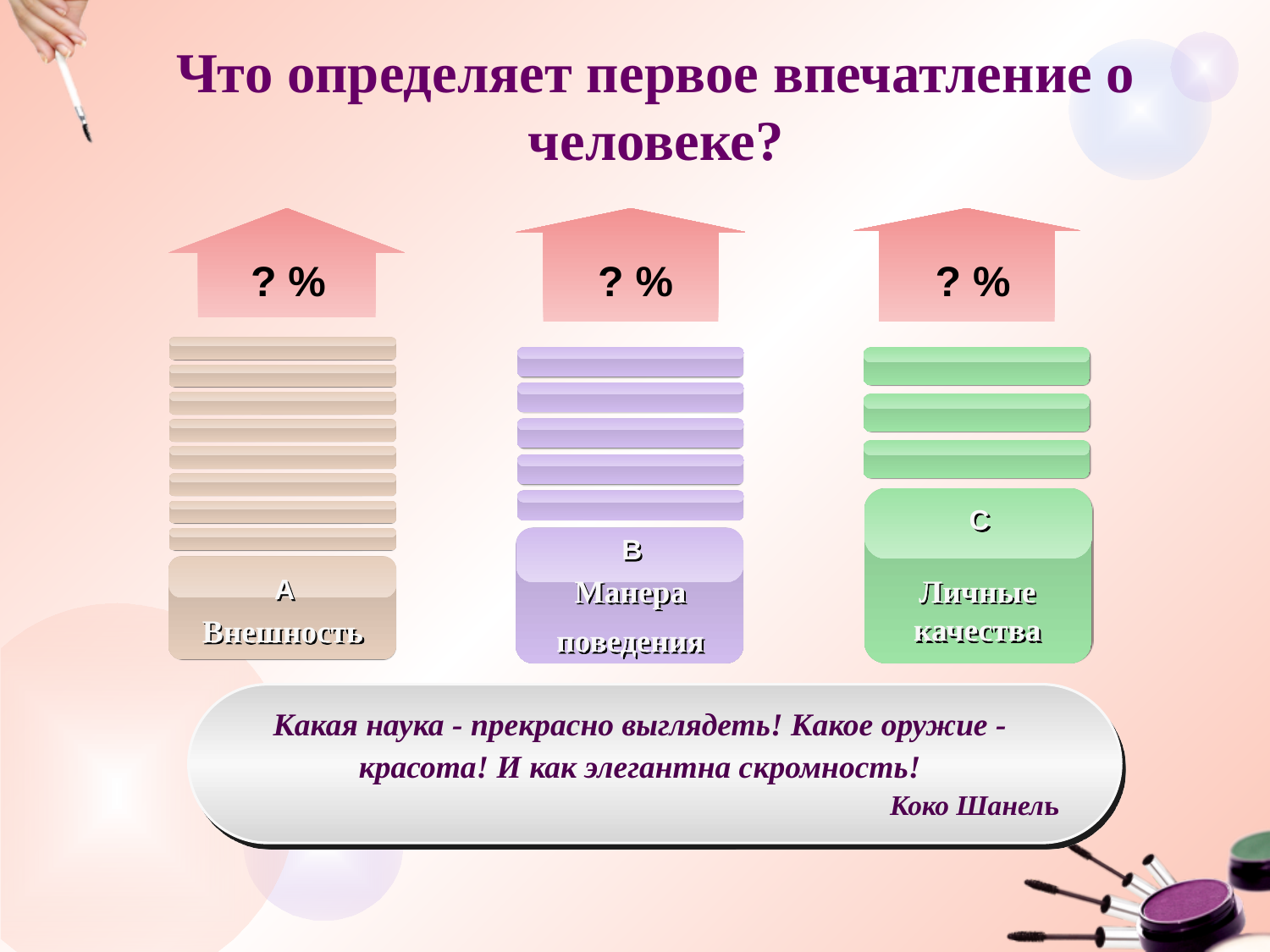

# Что определяет первое впечатление о человеке?

? %
? %
? %

C
B
A
Манера
поведения
Личные качества
Внешность

Какая наука - прекрасно выглядеть! Какое оружие - красота! И как элегантна скромность!
Коко Шанель